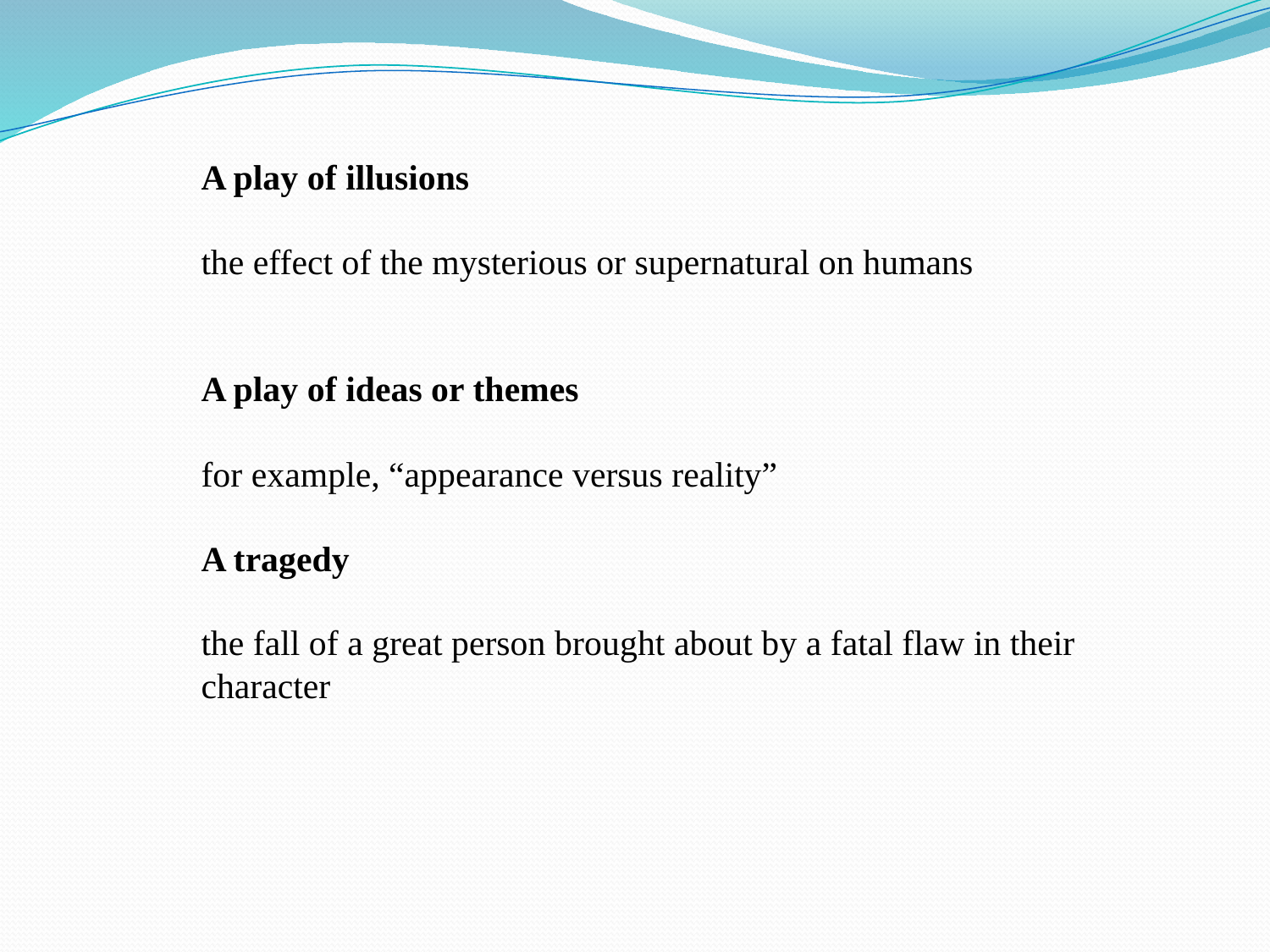

A play of illusions

the effect of the mysterious or supernatural on humans

A play of ideas or themes

for example, “appearance versus reality”

A tragedy

the fall of a great person brought about by a fatal flaw in their character